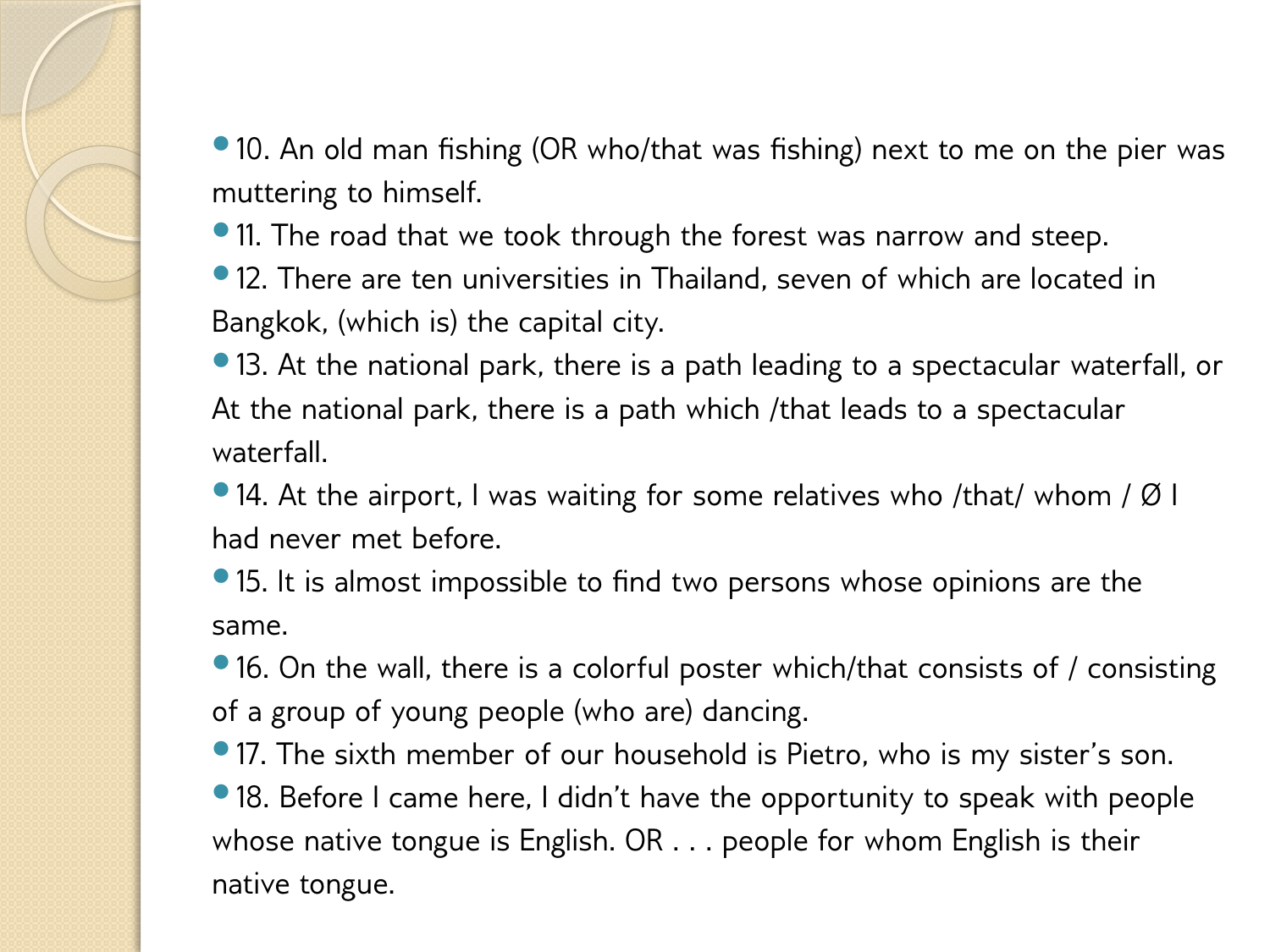

10. An old man fishing (OR who/that was fishing) next to me on the pier was muttering to himself.
11. The road that we took through the forest was narrow and steep.
12. There are ten universities in Thailand, seven of which are located in Bangkok, (which is) the capital city.
13. At the national park, there is a path leading to a spectacular waterfall, or At the national park, there is a path which /that leads to a spectacular waterfall.
14. At the airport, I was waiting for some relatives who /that/ whom / Ø I had never met before.
15. It is almost impossible to find two persons whose opinions are the same.
16. On the wall, there is a colorful poster which/that consists of / consisting of a group of young people (who are) dancing.
17. The sixth member of our household is Pietro, who is my sister’s son.
18. Before I came here, I didn’t have the opportunity to speak with people whose native tongue is English. OR . . . people for whom English is their native tongue.